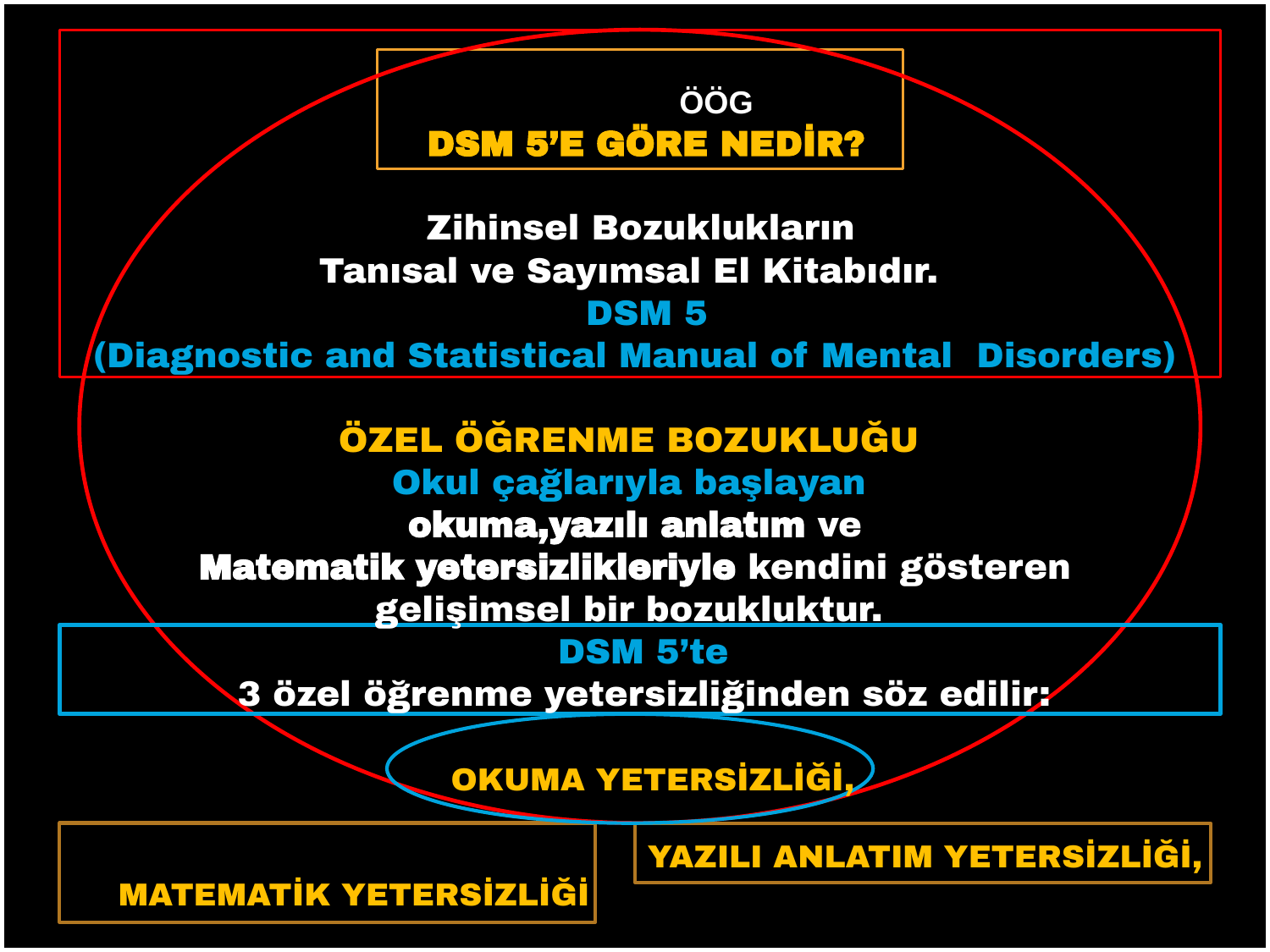

ÖÖG
                                   DSM 5’E GÖRE NEDİR?

  Zihinsel Bozuklukların
Tanısal ve Sayımsal El Kitabıdır.
  DSM 5
(Diagnostic and Statistical Manual of Mental  Disorders)

ÖZEL ÖĞRENME BOZUKLUĞU
Okul çağlarıyla başlayan
okuma,yazılı anlatım ve
 Matematik yetersizlikleriyle kendini gösteren
gelişimsel bir bozukluktur.
                                              DSM 5’te
                   3 özel öğrenme yetersizliğinden söz edilir:

                                     OKUMA YETERSİZLİĞİ,

                                                            YAZILI ANLATIM YETERSİZLİĞİ,
          MATEMATİK YETERSİZLİĞİ